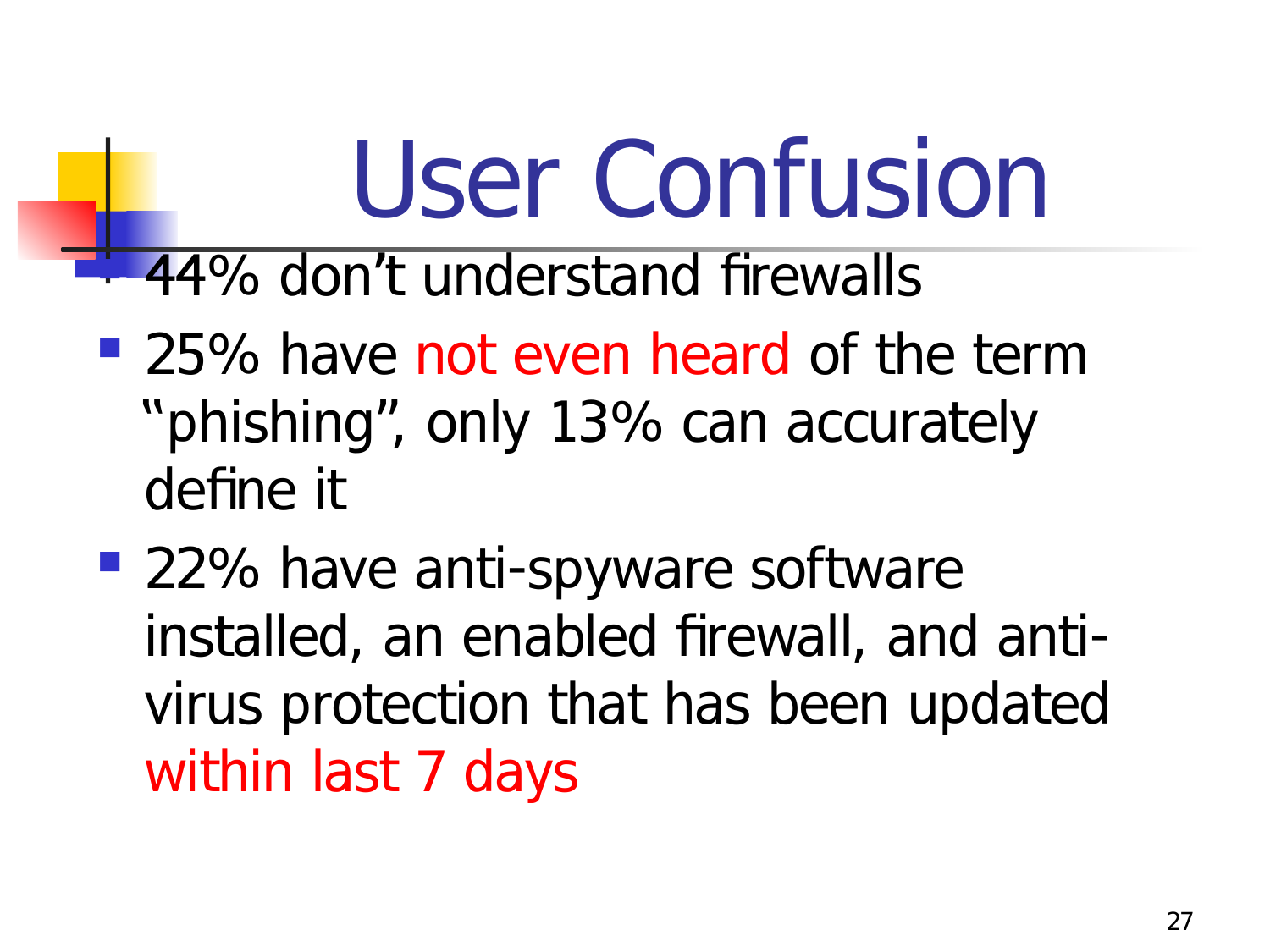

# User Confusion
44% don’t understand firewalls
25% have not even heard of the term “phishing”, only 13% can accurately define it
22% have anti-spyware software installed, an enabled firewall, and anti-virus protection that has been updated within last 7 days
27